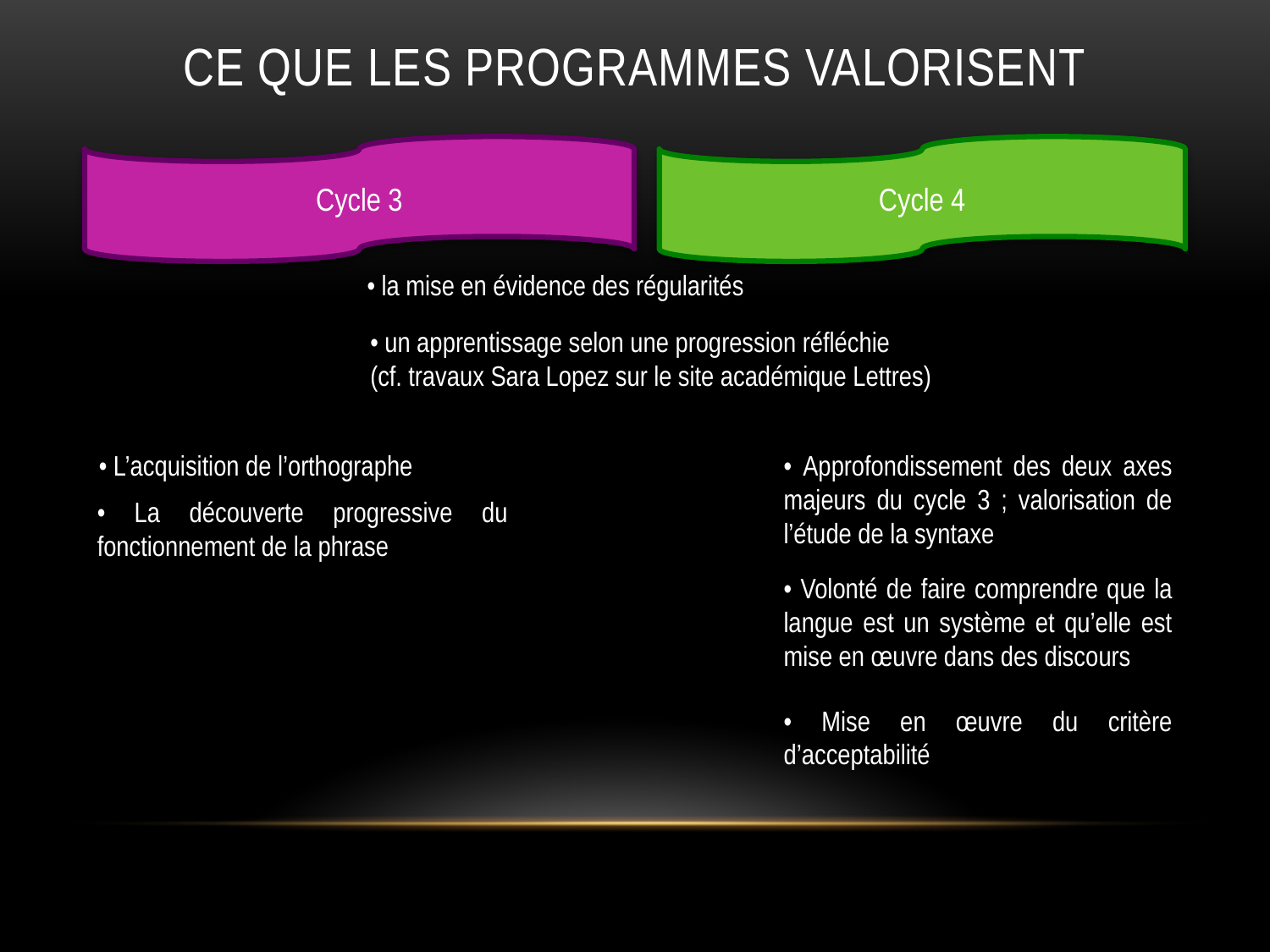

# Ce que les programmes valorisent
Cycle 3
Cycle 4
• la mise en évidence des régularités
• un apprentissage selon une progression réfléchie
(cf. travaux Sara Lopez sur le site académique Lettres)
• L’acquisition de l’orthographe
• Approfondissement des deux axes majeurs du cycle 3 ; valorisation de l’étude de la syntaxe
• La découverte progressive du fonctionnement de la phrase
• Volonté de faire comprendre que la langue est un système et qu’elle est mise en œuvre dans des discours
• Mise en œuvre du critère d’acceptabilité